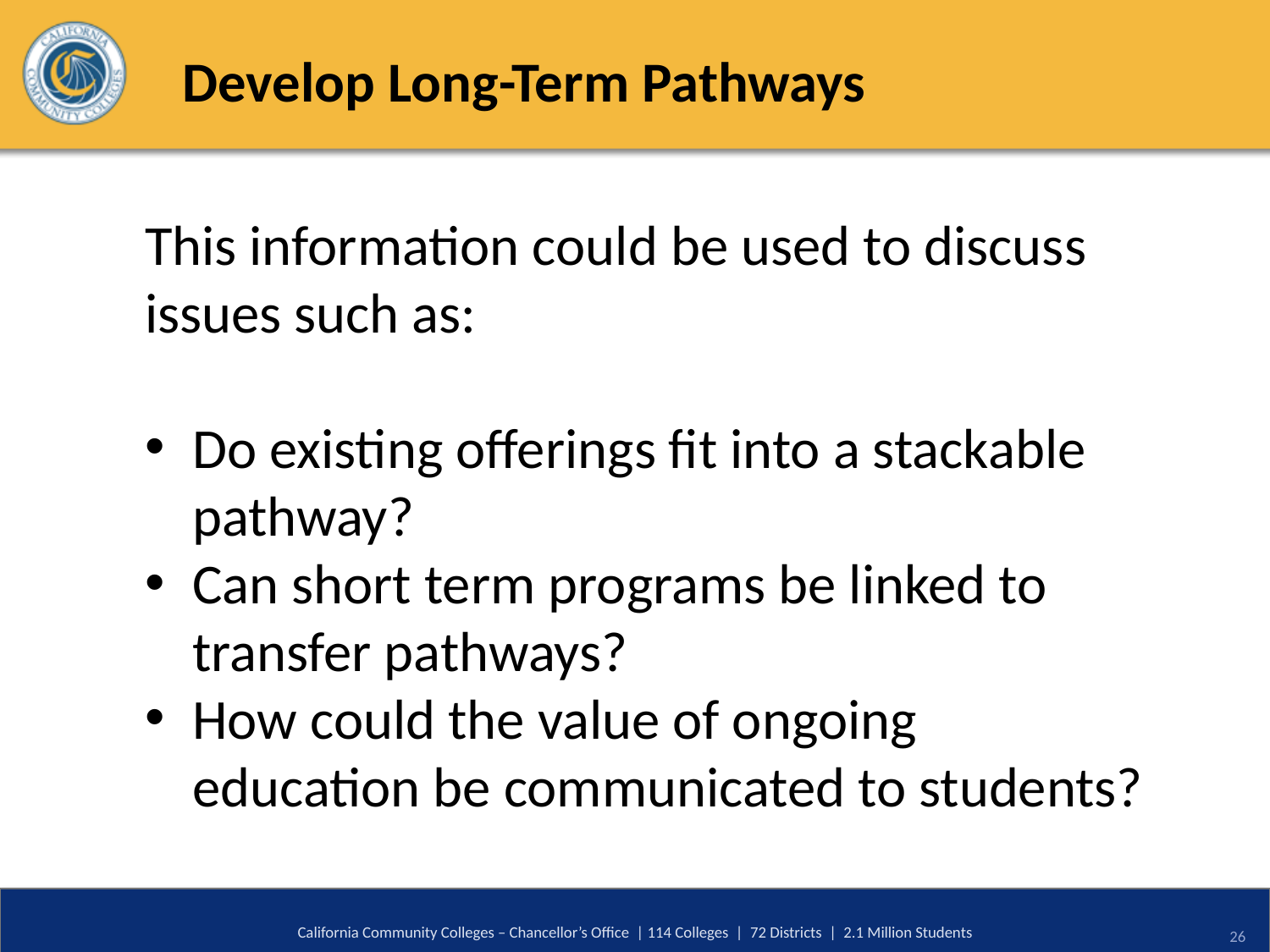

Develop Long-Term Pathways
This information could be used to discuss issues such as:

Do existing offerings fit into a stackable pathway?
Can short term programs be linked to transfer pathways?
How could the value of ongoing education be communicated to students?

California Community Colleges – Chancellor’s Office  | 114 Colleges  |  72 Districts  |  2.1 Million Students